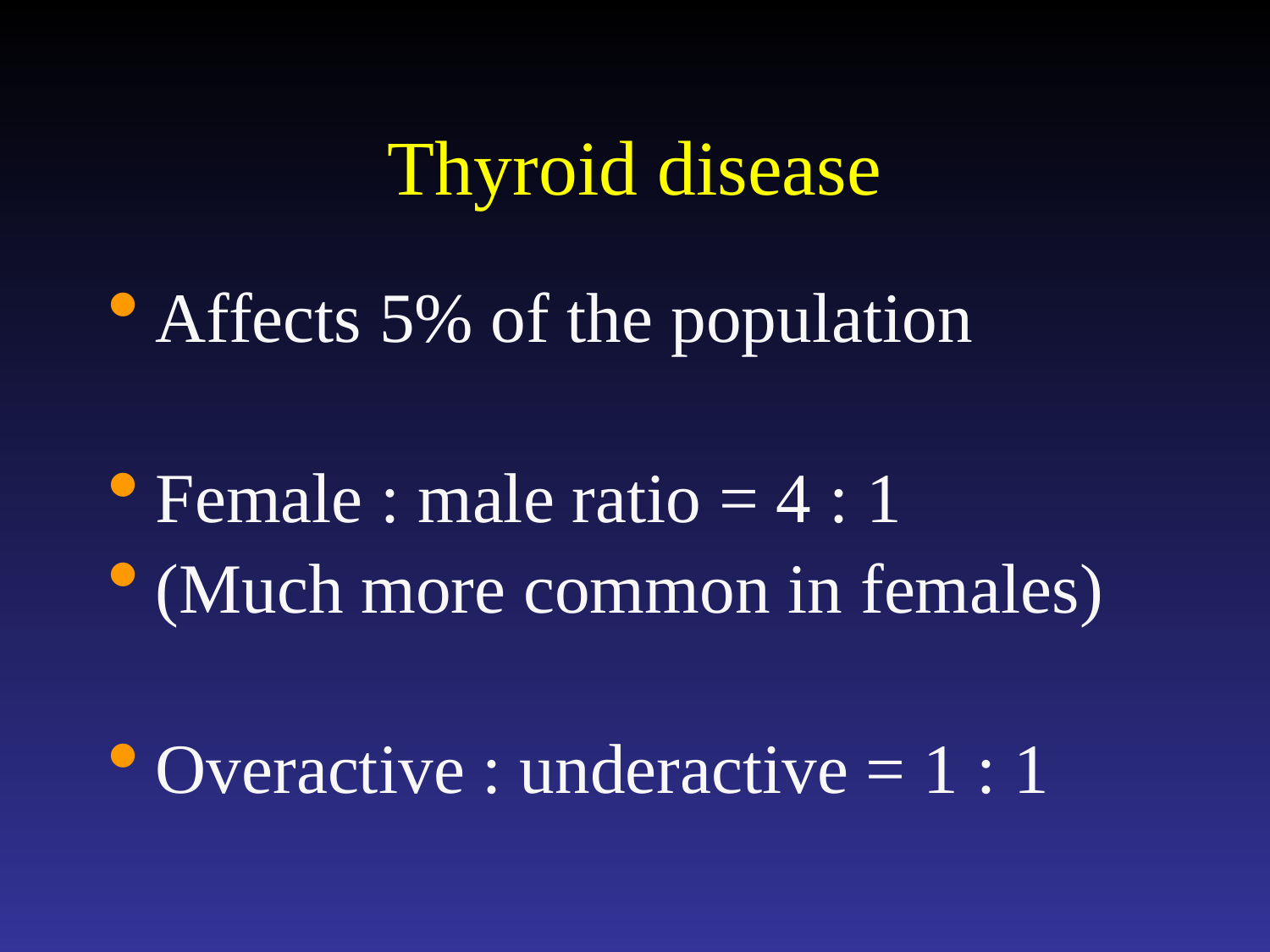

# Thyroid disease
Affects 5% of the population

Female : male ratio = 4 : 1
(Much more common in females)

Overactive : underactive = 1 : 1